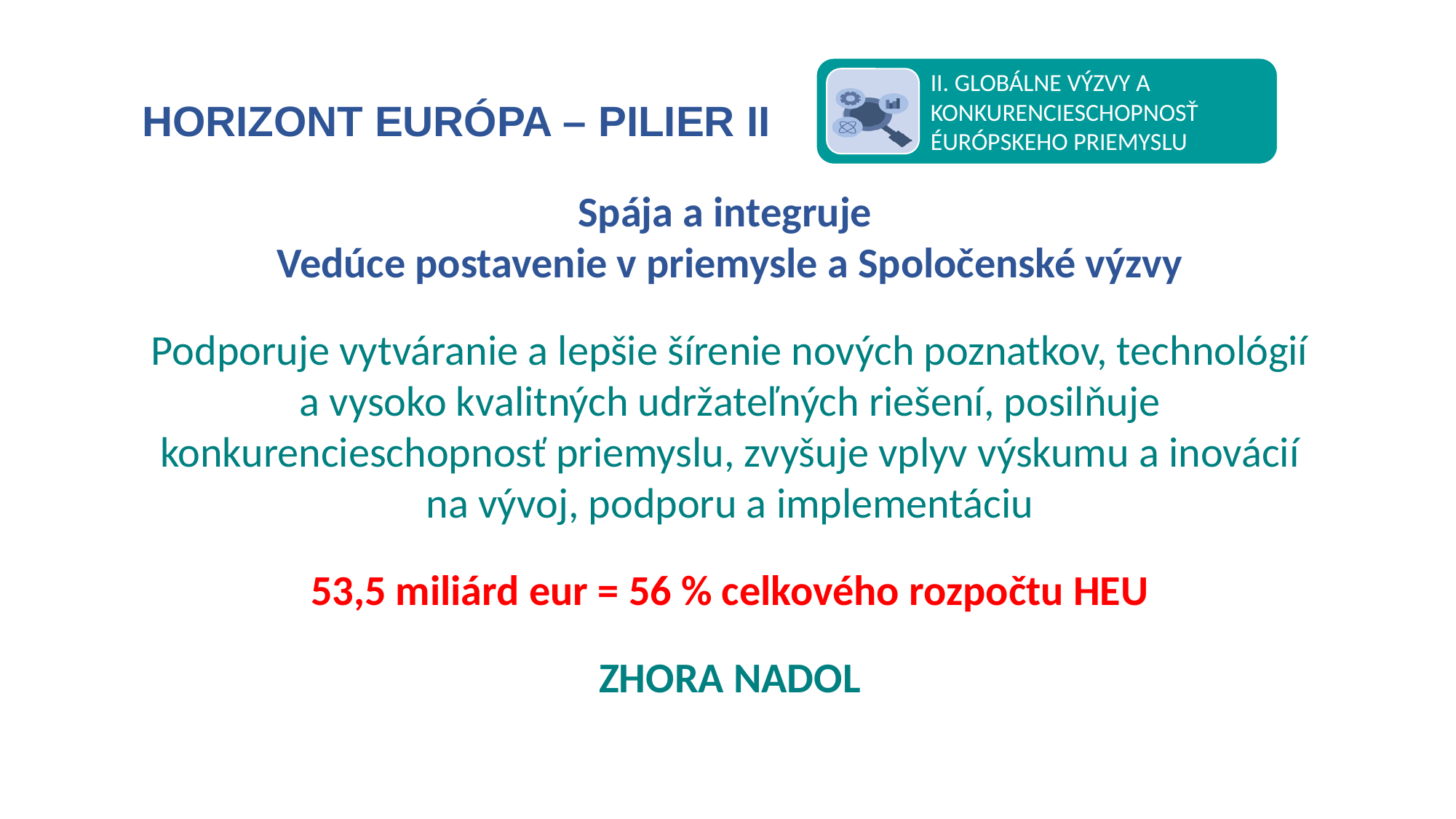

# HORIZONT EURÓPA – PILIER II
II. GLOBÁLNE VÝZVY A KONKURENCIESCHOPNOSŤ ÉURÓPSKEHO PRIEMYSLU
Spája a integruje
Vedúce postavenie v priemysle a Spoločenské výzvy

Podporuje vytváranie a lepšie šírenie nových poznatkov, technológií a vysoko kvalitných udržateľných riešení, posilňuje konkurencieschopnosť priemyslu, zvyšuje vplyv výskumu a inovácií na vývoj, podporu a implementáciu

53,5 miliárd eur = 56 % celkového rozpočtu HEU

ZHORA NADOL